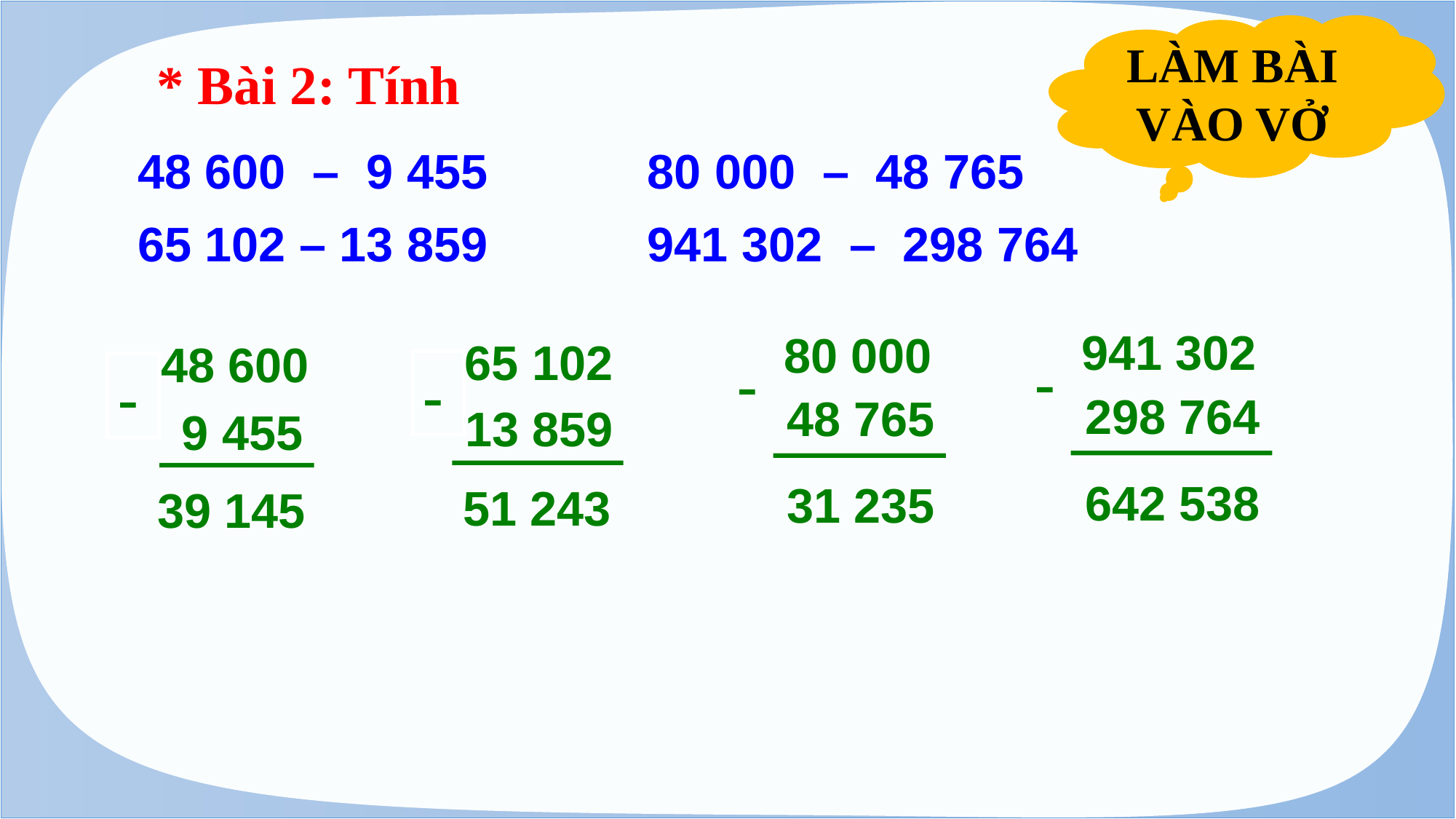

LÀM BÀI VÀO VỞ
* Bài 2: Tính

48 600  –  9 455
80 000  –  48 765
65 102 – 13 859
941 302  –  298 764
941 302
80 000
65 102
48 600
-
-
-
-
298 764
48 765
13 859
9 455

642 538
31 235
51 243
39 145